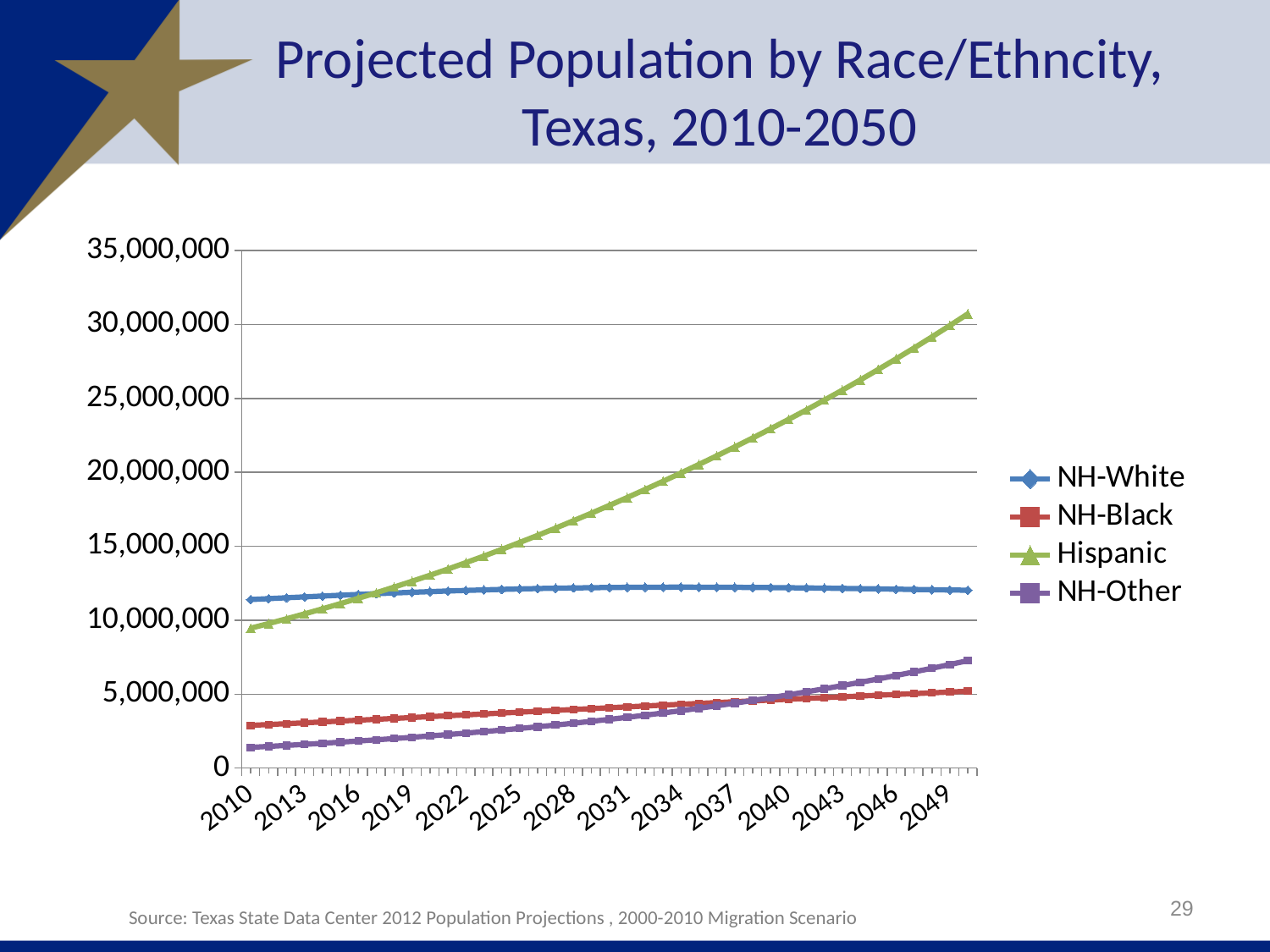

# Projected Population by Race/Ethncity, Texas, 2010-2050

### Chart

| Category | NH-White | NH-Black | Hispanic | NH-Other |
|---|---|---|---|---|
| 2010 | 11397345.0 | 2886825.0 | 9460921.0 | 1400470.0 |
| 2011 | 11457933.0 | 2944108.0 | 9772972.0 | 1465056.0 |
| 2012 | 11517323.0 | 3002039.0 | 10094717.0 | 1532469.0 |
| 2013 | 11575454.0 | 3060487.0 | 10426030.0 | 1602603.0 |
| 2014 | 11632115.0 | 3119378.0 | 10767272.0 | 1675493.0 |
| 2015 | 11687110.0 | 3178604.0 | 11118603.0 | 1751127.0 |
| 2016 | 11740283.0 | 3238072.0 | 11480427.0 | 1829571.0 |
| 2017 | 11791520.0 | 3297774.0 | 11853226.0 | 1910904.0 |
| 2018 | 11840608.0 | 3357659.0 | 12237215.0 | 1995185.0 |
| 2019 | 11887504.0 | 3417742.0 | 12632727.0 | 2082503.0 |
| 2020 | 11931829.0 | 3477947.0 | 13039858.0 | 2172943.0 |
| 2021 | 11973602.0 | 3538206.0 | 13458908.0 | 2266670.0 |
| 2022 | 12012789.0 | 3598622.0 | 13890118.0 | 2363850.0 |
| 2023 | 12049007.0 | 3659163.0 | 14333563.0 | 2464701.0 |
| 2024 | 12082216.0 | 3719776.0 | 14789191.0 | 2569477.0 |
| 2025 | 12112325.0 | 3780423.0 | 15256812.0 | 2678390.0 |
| 2026 | 12139102.0 | 3840919.0 | 15736134.0 | 2791614.0 |
| 2027 | 12162522.0 | 3901284.0 | 16226919.0 | 2909437.0 |
| 2028 | 12182251.0 | 3961356.0 | 16728749.0 | 3032065.0 |
| 2029 | 12198537.0 | 4021067.0 | 17241233.0 | 3159736.0 |
| 2030 | 12211645.0 | 4080463.0 | 17764282.0 | 3292718.0 |
| 2031 | 12222038.0 | 4139481.0 | 18297570.0 | 3431132.0 |
| 2032 | 12228958.0 | 4198176.0 | 18841035.0 | 3575176.0 |
| 2033 | 12232572.0 | 4256461.0 | 19394759.0 | 3725124.0 |
| 2034 | 12233536.0 | 4314442.0 | 19958919.0 | 3881128.0 |
| 2035 | 12232098.0 | 4371981.0 | 20533672.0 | 4043408.0 |
| 2036 | 12228430.0 | 4429077.0 | 21119272.0 | 4212126.0 |
| 2037 | 12222731.0 | 4485797.0 | 21716298.0 | 4387377.0 |
| 2038 | 12215009.0 | 4542142.0 | 22325109.0 | 4569307.0 |
| 2039 | 12205441.0 | 4598090.0 | 22946057.0 | 4757872.0 |
| 2040 | 12194136.0 | 4653708.0 | 23579647.0 | 4953149.0 |
| 2041 | 12181361.0 | 4708858.0 | 24226318.0 | 5155107.0 |
| 2042 | 12166801.0 | 4763703.0 | 24886463.0 | 5363544.0 |
| 2043 | 12150600.0 | 4818249.0 | 25560759.0 | 5578460.0 |
| 2044 | 12133499.0 | 4872542.0 | 26249825.0 | 5799787.0 |
| 2045 | 12115728.0 | 4926646.0 | 26954058.0 | 6027481.0 |
| 2046 | 12097498.0 | 4980577.0 | 27673922.0 | 6261594.0 |
| 2047 | 12079055.0 | 5034444.0 | 28409960.0 | 6502240.0 |
| 2048 | 12060679.0 | 5088252.0 | 29162631.0 | 6749618.0 |
| 2049 | 12042592.0 | 5142046.0 | 29932252.0 | 7003903.0 |
| 2050 | 12024894.0 | 5195861.0 | 30719069.0 | 7265488.0 |
29
Source: Texas State Data Center 2012 Population Projections , 2000-2010 Migration Scenario